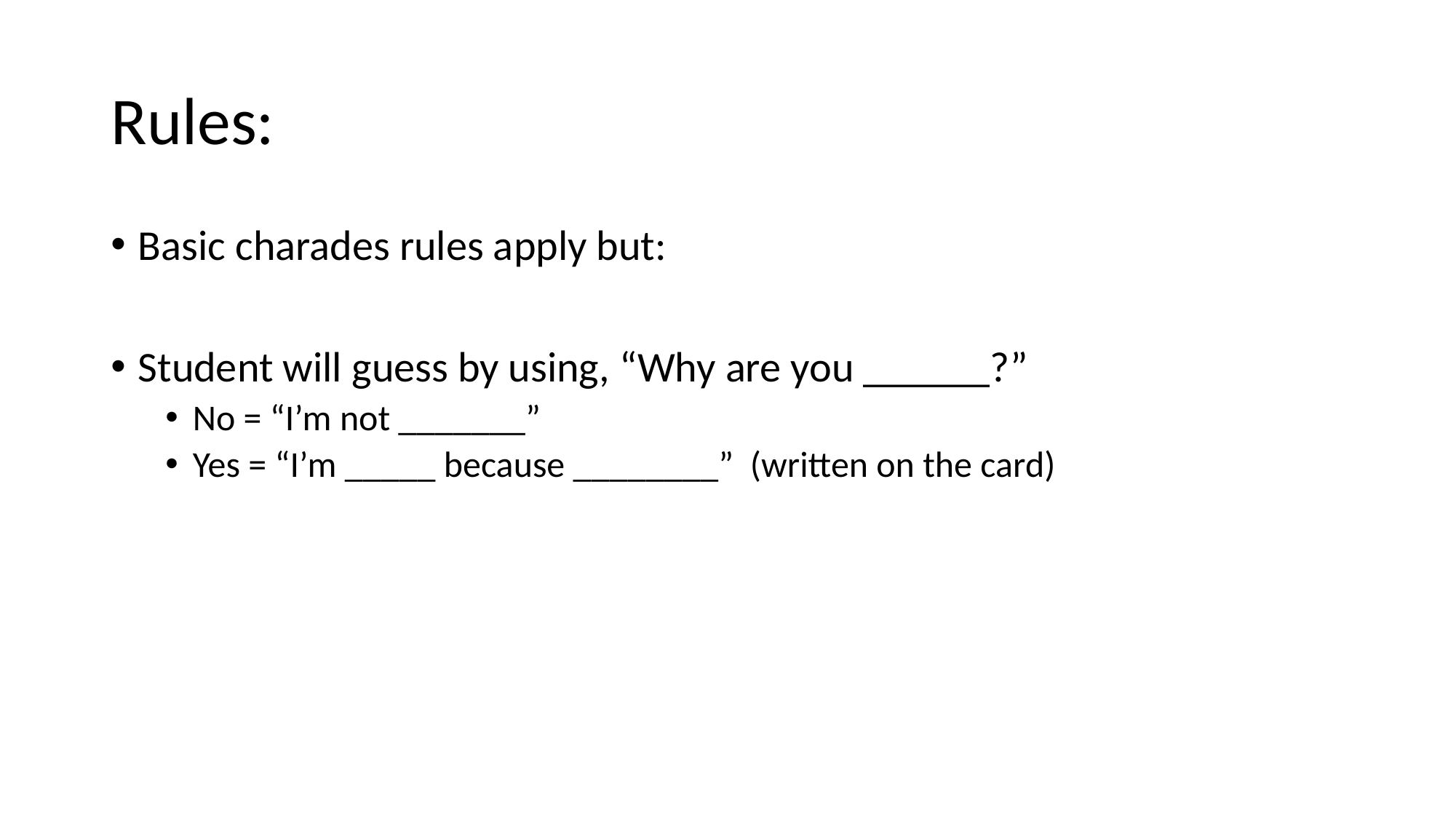

# Rules:
Basic charades rules apply but:

Student will guess by using, “Why are you ______?”
No = “I’m not _______”
Yes = “I’m _____ because ________”  (written on the card)